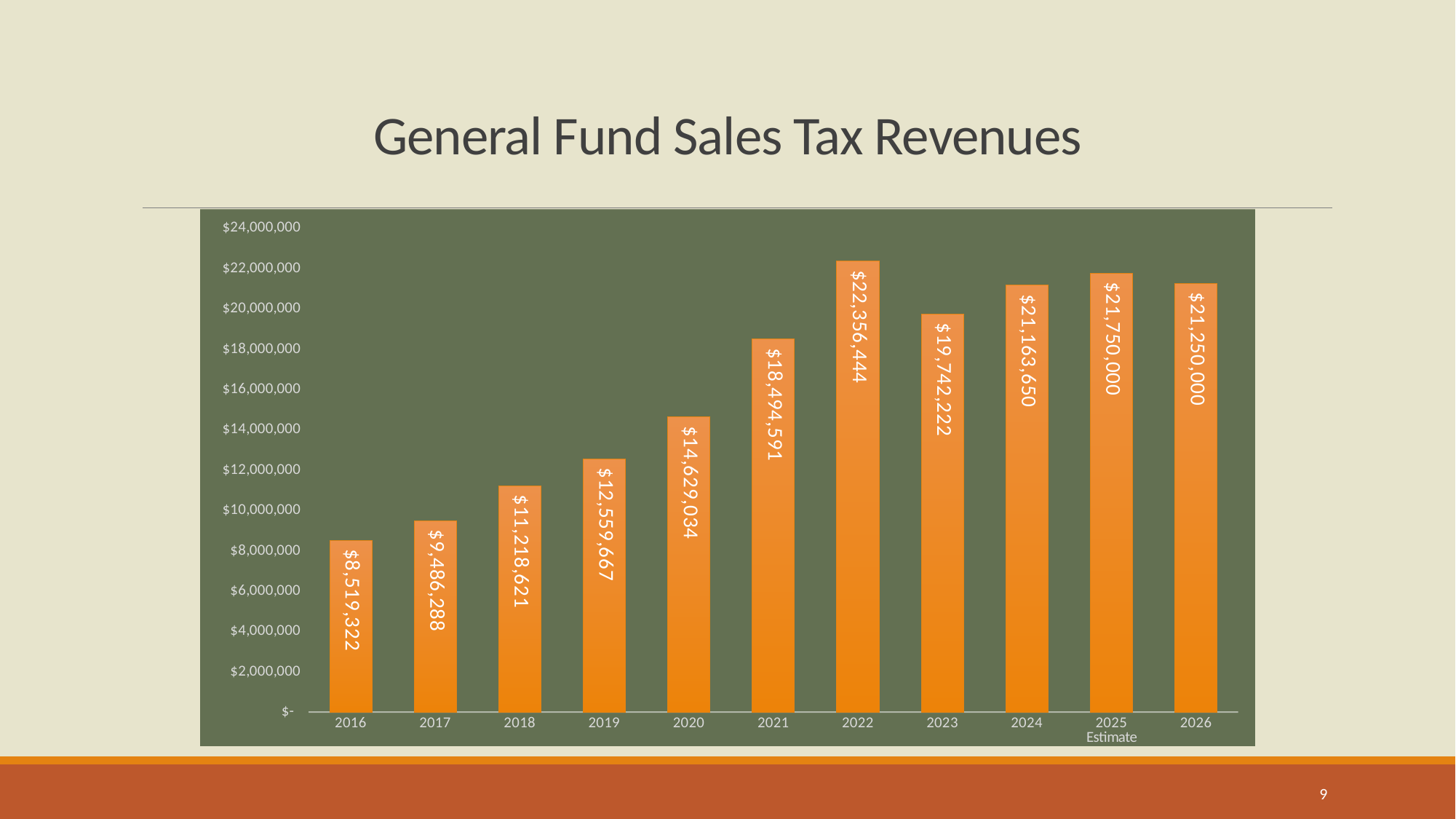

# General Fund Sales Tax Revenues

### Chart:

| Category |  |
|---|---|
| 2016 | 8519322.1 |
| 2017 | 9486288.13 |
| 2018 | 11218621.1 |
| 2019 | 12559666.7 |
| 2020 | 14629034.0 |
| 2021 | 18494590.7 |
| 2022 | 22356444.0 |
| 2023 | 19742222.0 |
| 2024 | 21163650.0 |
| 2025 Estimate | 21750000.0 |
| 2026 | 21250000.0 |
9